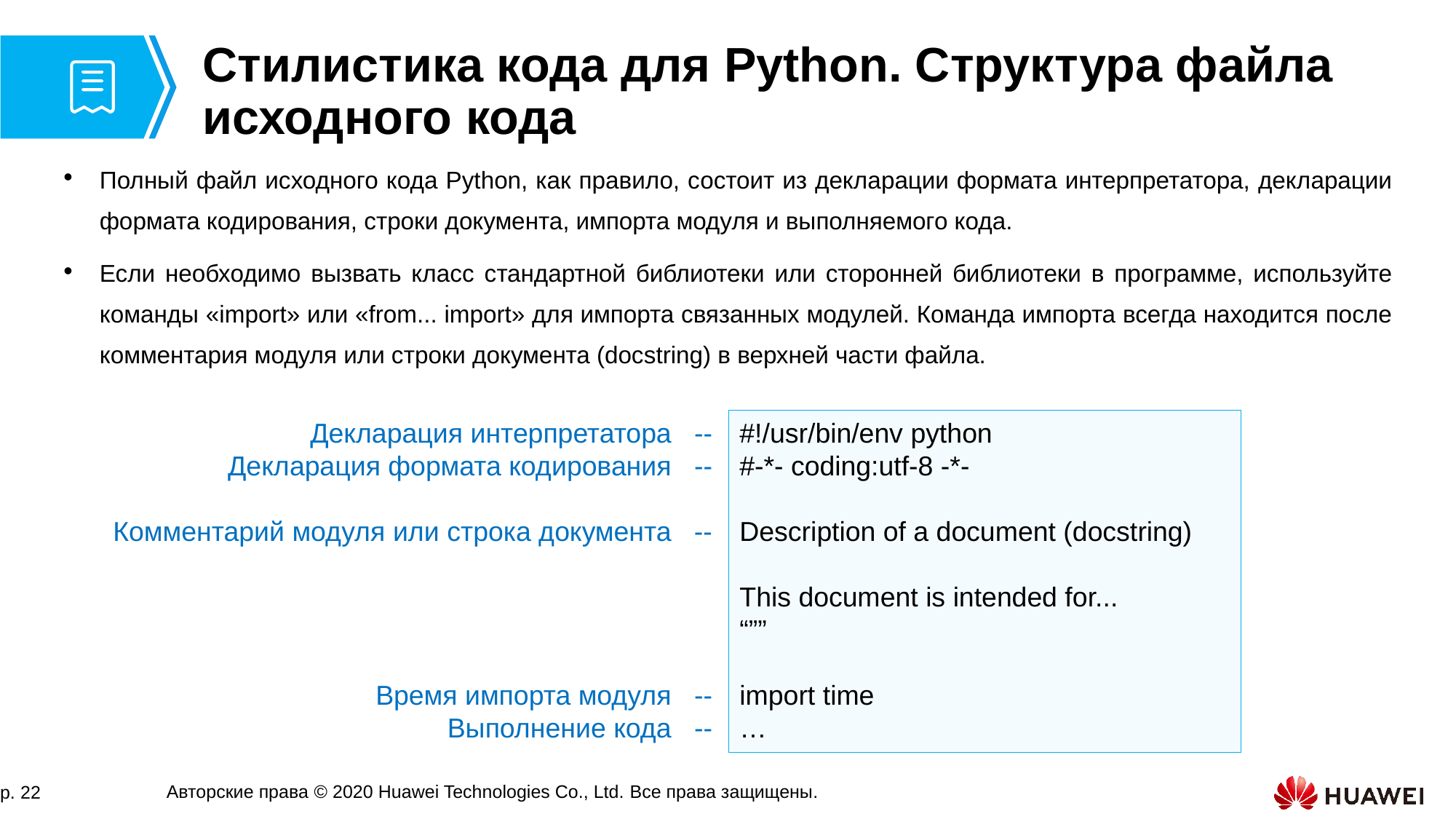

# Стилистика кода для Python. Структура файла исходного кода
Полный файл исходного кода Python, как правило, состоит из декларации формата интерпретатора, декларации формата кодирования, строки документа, импорта модуля и выполняемого кода.
Если необходимо вызвать класс стандартной библиотеки или сторонней библиотеки в программе, используйте команды «import» или «from... import» для импорта связанных модулей. Команда импорта всегда находится после комментария модуля или строки документа (docstring) в верхней части файла.

                Декларация интерпретатора   --
             Декларация формата кодирования   --

Комментарий модуля или строка документа   --

            Время импорта модуля   --
             Выполнение кода   --

#!/usr/bin/env python
#-*- coding:utf-8 -*-

Description of a document (docstring)

This document is intended for...
“””

import time
…